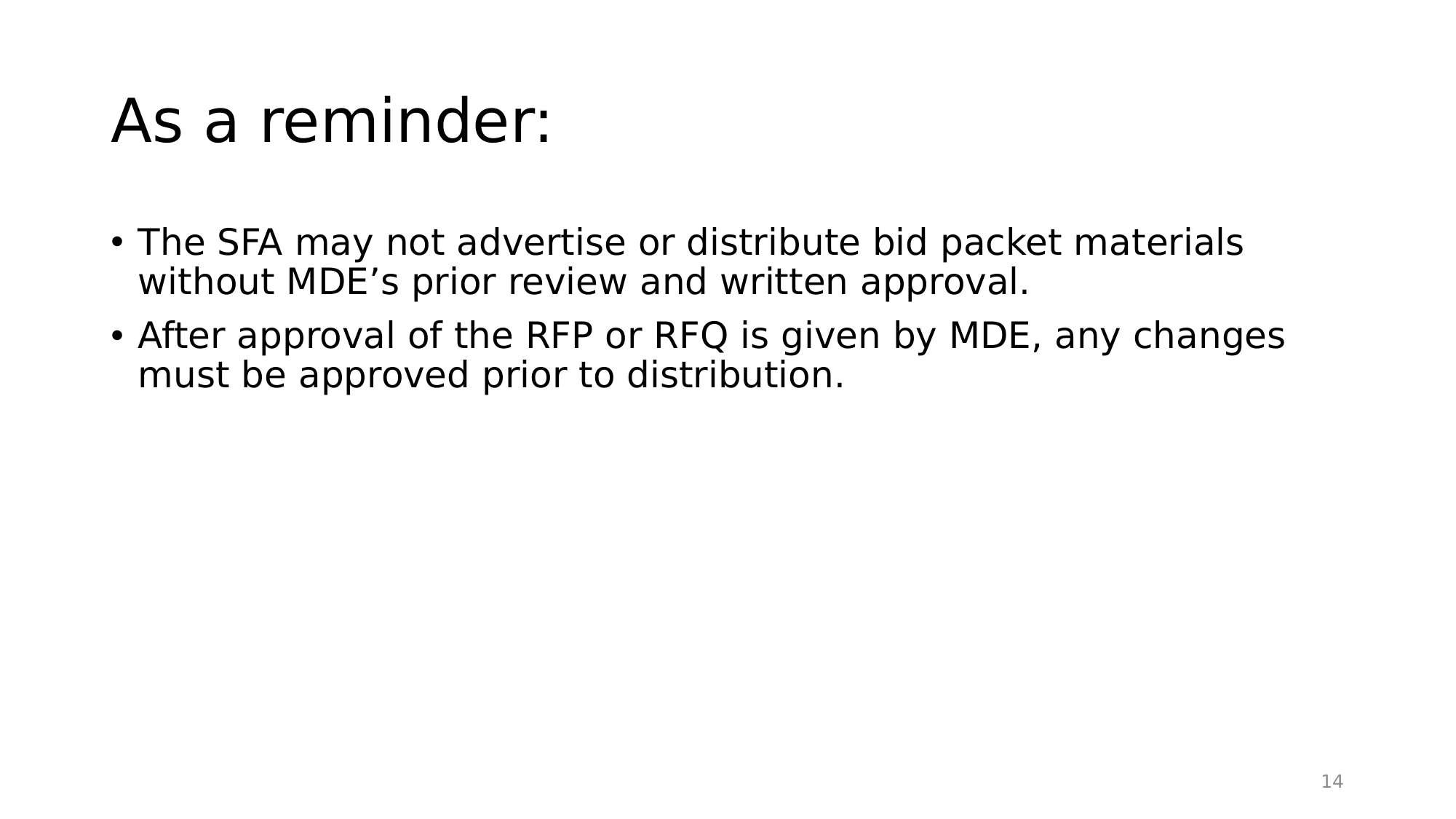

# As a reminder:
The SFA may not advertise or distribute bid packet materials without MDE’s prior review and written approval.
After approval of the RFP or RFQ is given by MDE, any changes must be approved prior to distribution.

14